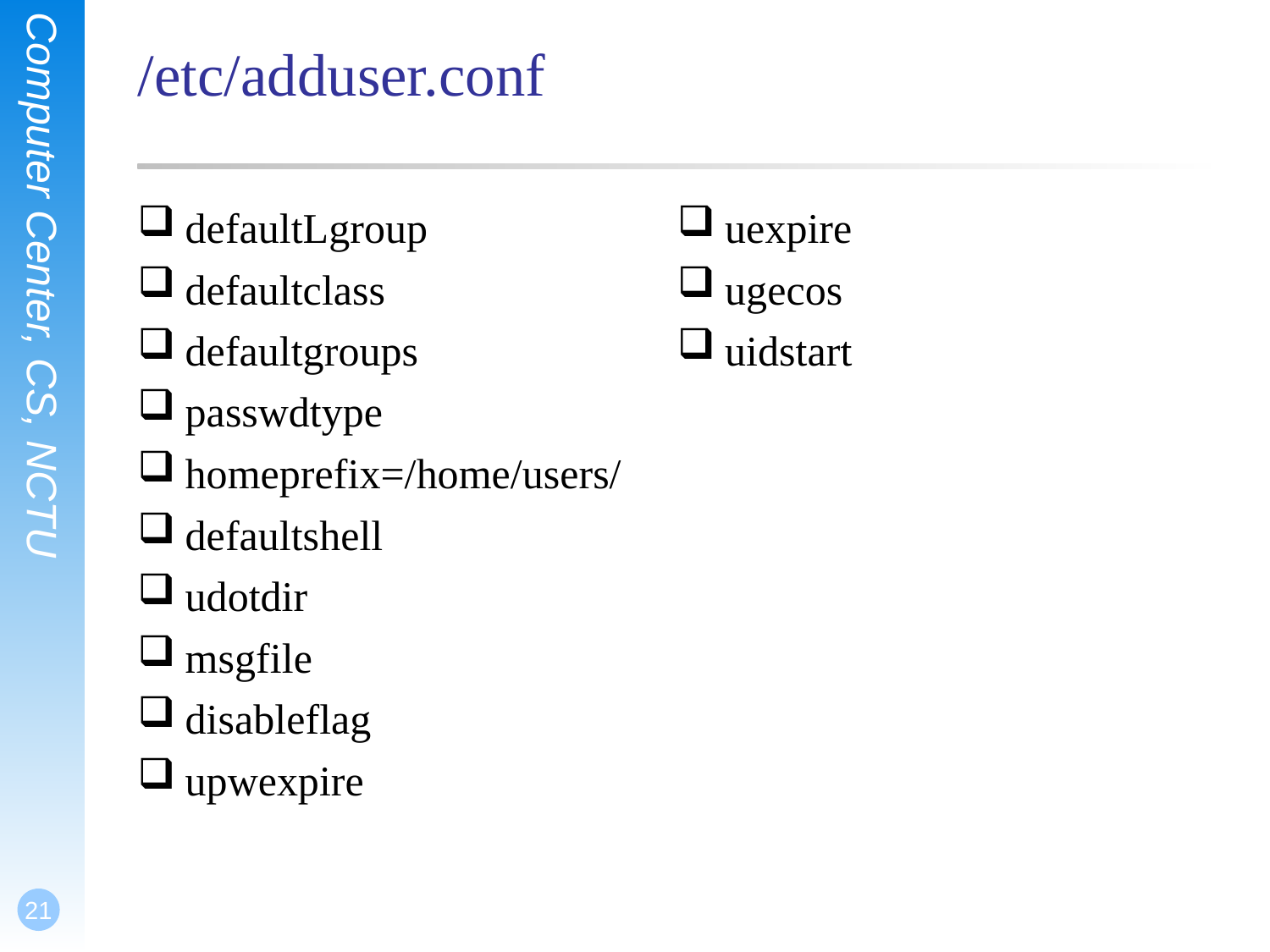

# /etc/adduser.conf
defaultLgroup
defaultclass
defaultgroups
passwdtype
homeprefix=/home/users/
defaultshell
udotdir
msgfile
disableflag
upwexpire
uexpire
ugecos
uidstart